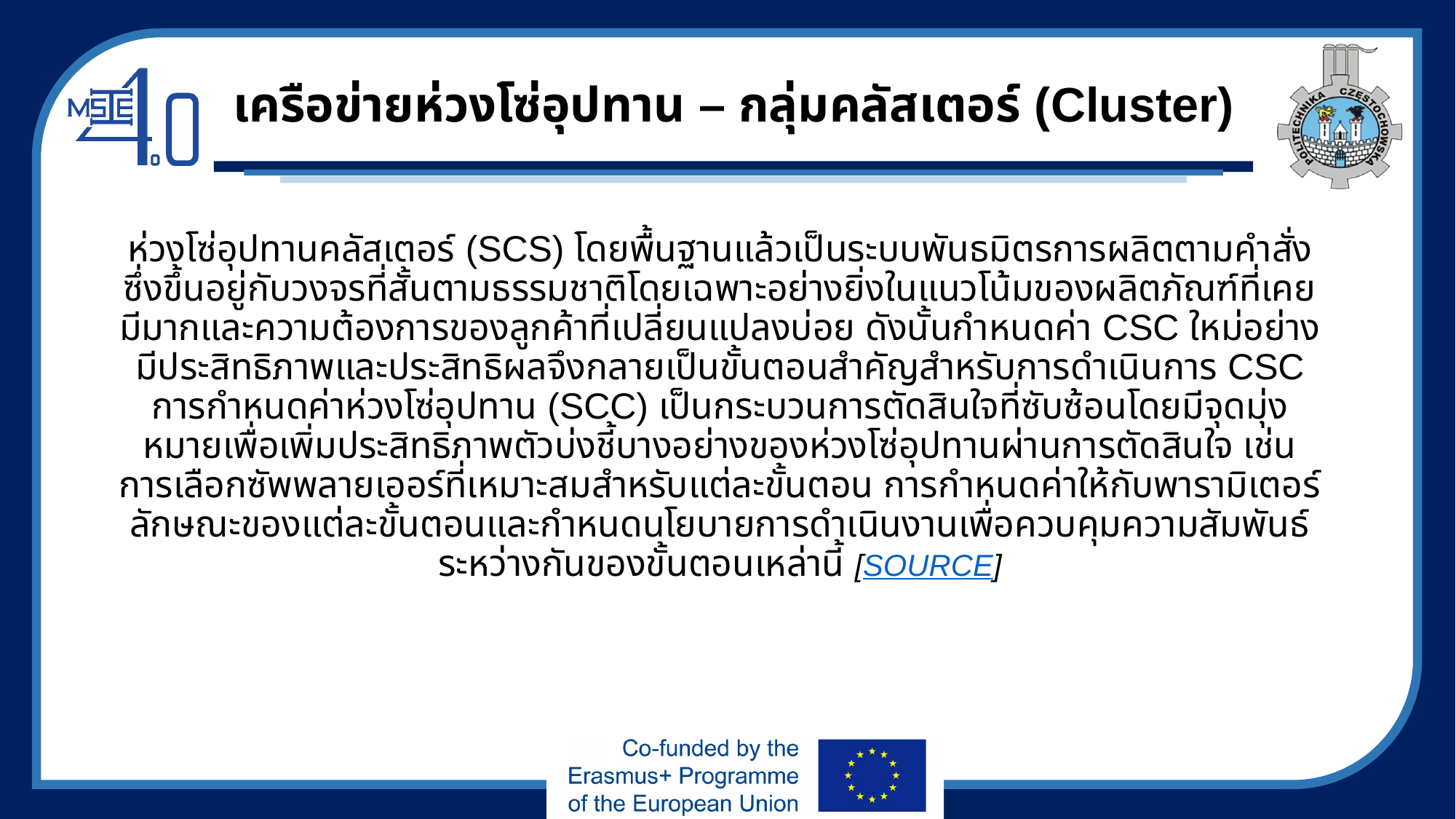

# เครือข่ายห่วงโซ่อุปทาน – กลุ่มคลัสเตอร์ (Cluster)
ห่วงโซ่อุปทานคลัสเตอร์ (SCS) โดยพื้นฐานแล้วเป็นระบบพันธมิตรการผลิตตามคำสั่งซึ่งขึ้นอยู่กับวงจรที่สั้นตามธรรมชาติโดยเฉพาะอย่างยิ่งในแนวโน้มของผลิตภัณฑ์ที่เคยมีมากและความต้องการของลูกค้าที่เปลี่ยนแปลงบ่อย ดังนั้นกำหนดค่า CSC ใหม่อย่างมีประสิทธิภาพและประสิทธิผลจึงกลายเป็นขั้นตอนสำคัญสำหรับการดำเนินการ CSC การกำหนดค่าห่วงโซ่อุปทาน (SCC) เป็นกระบวนการตัดสินใจที่ซับซ้อนโดยมีจุดมุ่งหมายเพื่อเพิ่มประสิทธิภาพตัวบ่งชี้บางอย่างของห่วงโซ่อุปทานผ่านการตัดสินใจ เช่น การเลือกซัพพลายเออร์ที่เหมาะสมสำหรับแต่ละขั้นตอน การกำหนดค่าให้กับพารามิเตอร์ ลักษณะของแต่ละขั้นตอนและกำหนดนโยบายการดำเนินงานเพื่อควบคุมความสัมพันธ์ระหว่างกันของขั้นตอนเหล่านี้ [SOURCE]